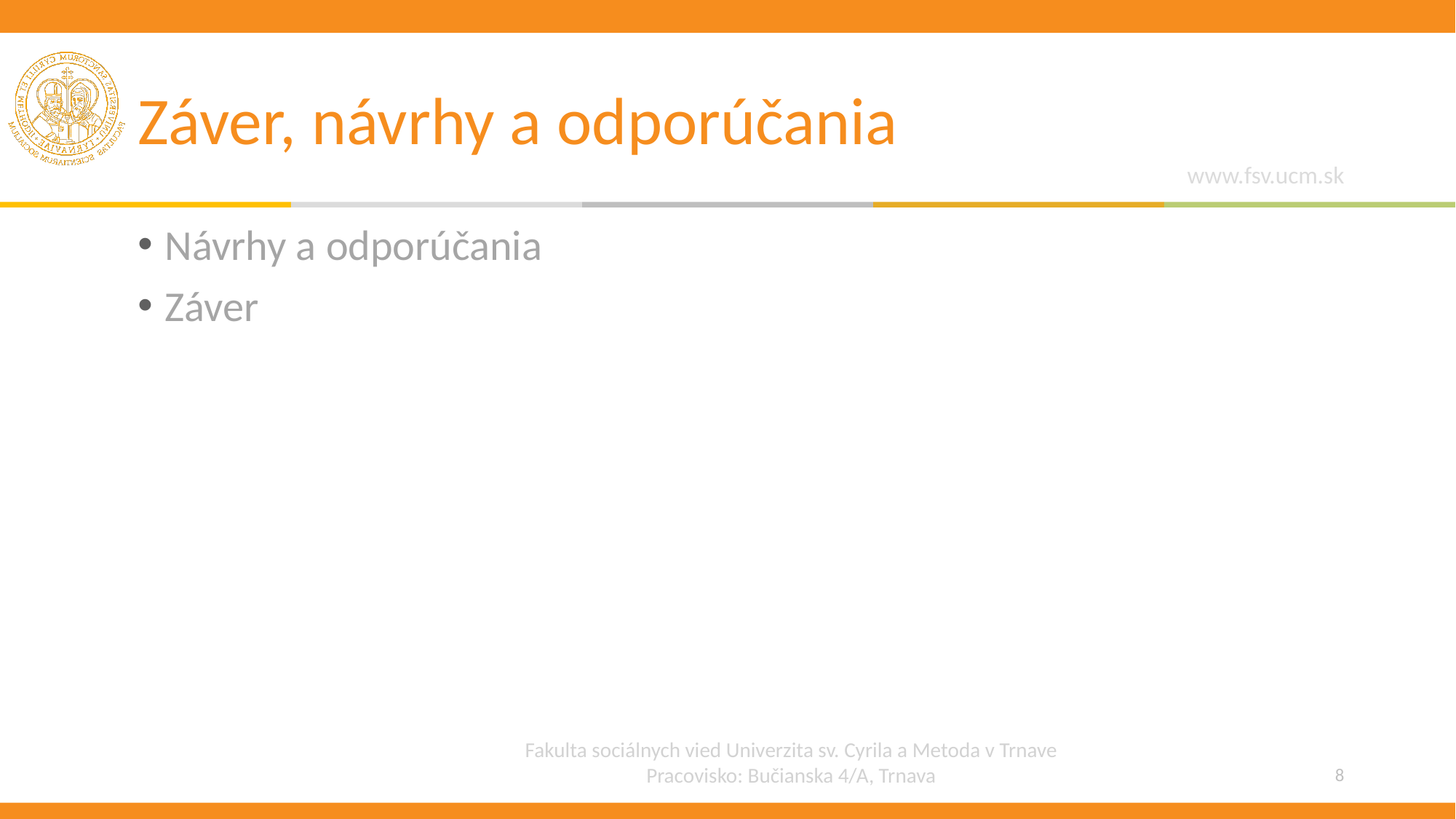

# Záver, návrhy a odporúčania
Návrhy a odporúčania
Záver
8